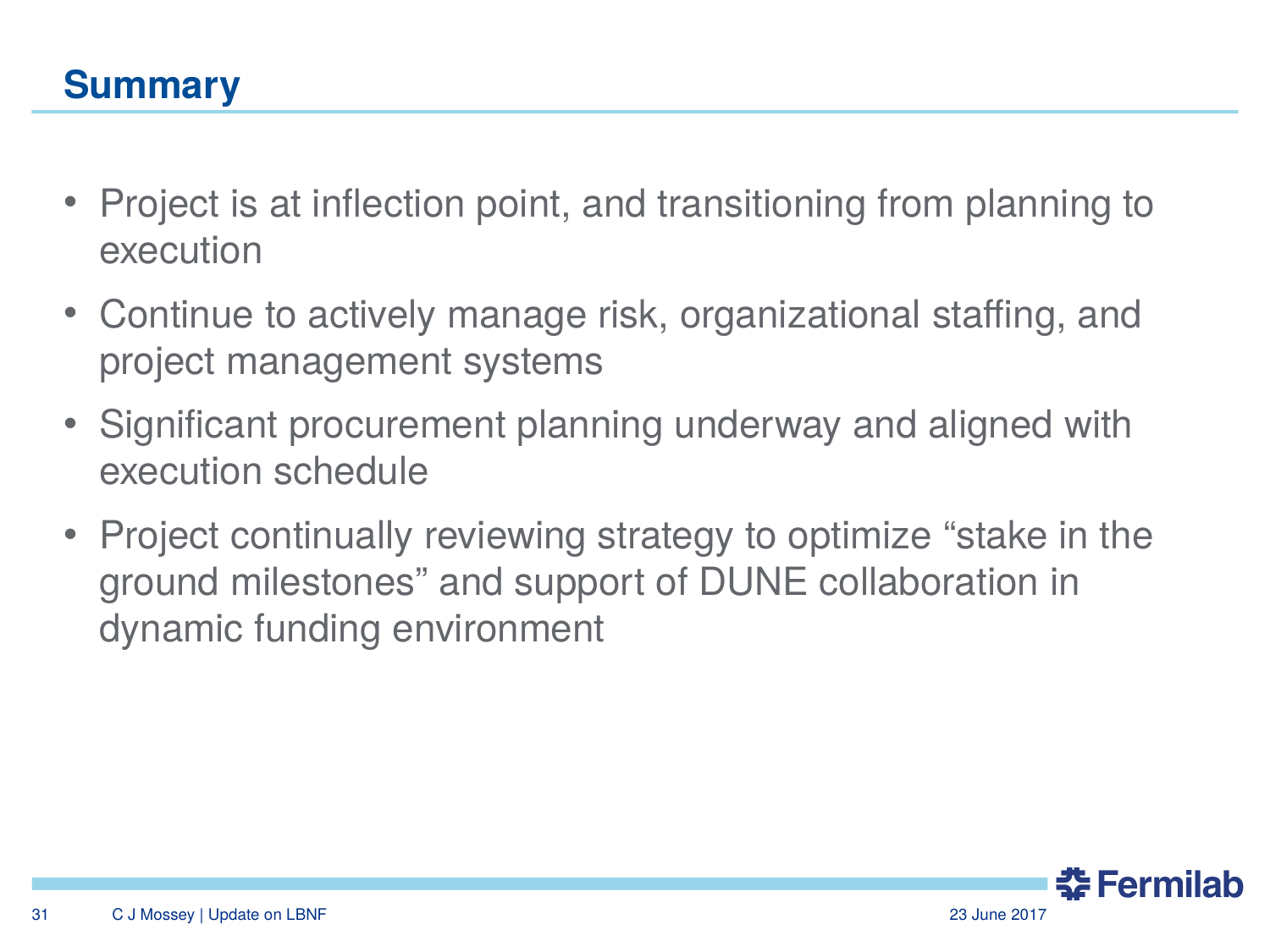

# Summary
Project is at inflection point, and transitioning from planning to execution
Continue to actively manage risk, organizational staffing, and project management systems
Significant procurement planning underway and aligned with execution schedule
Project continually reviewing strategy to optimize “stake in the ground milestones” and support of DUNE collaboration in dynamic funding environment

31
C J Mossey | Update on LBNF
23 June 2017